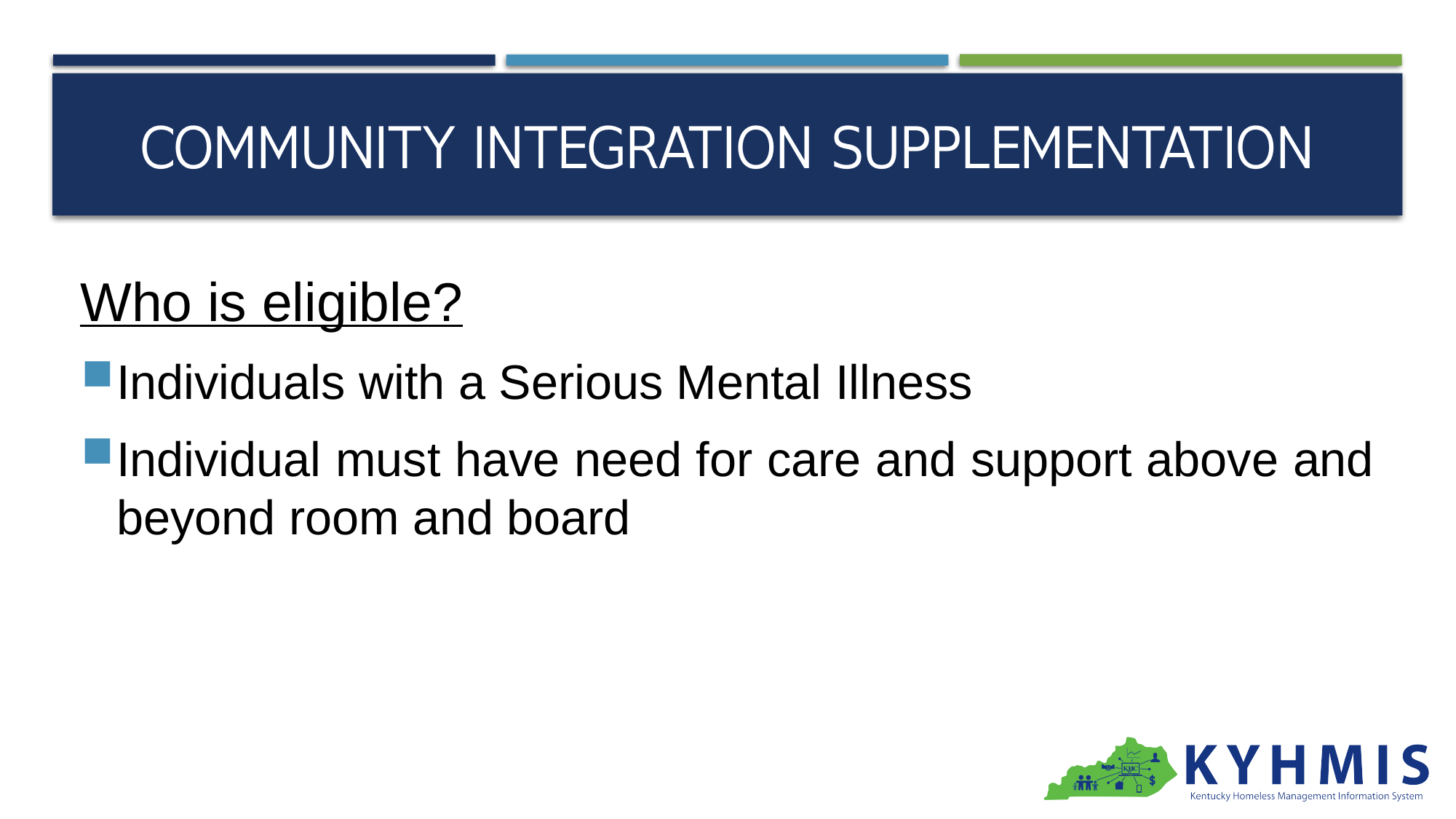

# Community Integration Supplementation
Who is eligible?
Individuals with a Serious Mental Illness
Individual must have need for care and support above and beyond room and board